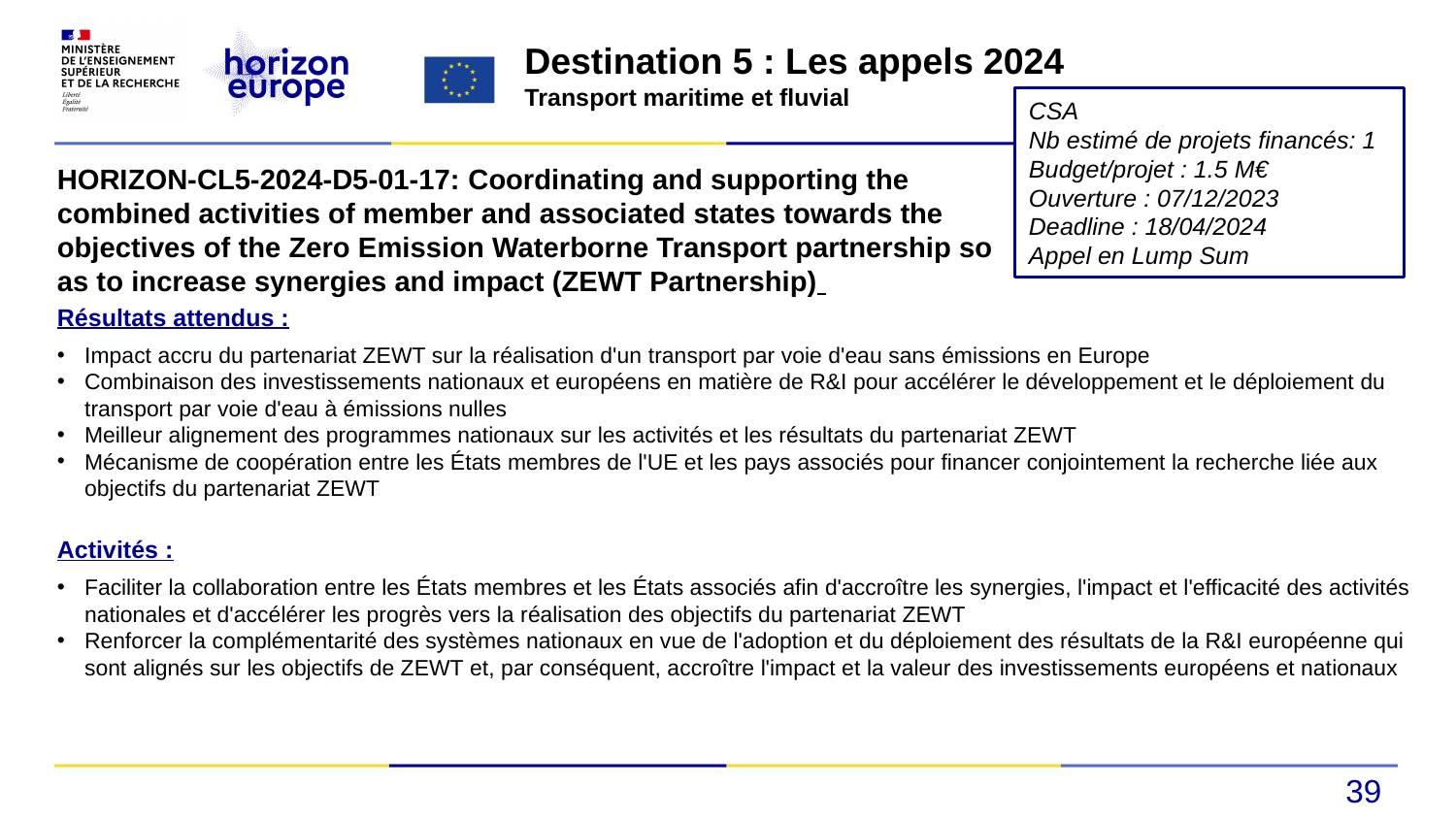

Destination 5 : Les appels 2024
Transport maritime et fluvial
CSA
Nb estimé de projets financés: 1
Budget/projet : 1.5 M€
Ouverture : 07/12/2023
Deadline : 18/04/2024
Appel en Lump Sum
HORIZON-CL5-2024-D5-01-17: Coordinating and supporting the combined activities of member and associated states towards the objectives of the Zero Emission Waterborne Transport partnership so as to increase synergies and impact (ZEWT Partnership)
Résultats attendus :
Impact accru du partenariat ZEWT sur la réalisation d'un transport par voie d'eau sans émissions en Europe
Combinaison des investissements nationaux et européens en matière de R&I pour accélérer le développement et le déploiement du transport par voie d'eau à émissions nulles
Meilleur alignement des programmes nationaux sur les activités et les résultats du partenariat ZEWT
Mécanisme de coopération entre les États membres de l'UE et les pays associés pour financer conjointement la recherche liée aux objectifs du partenariat ZEWT

Activités :
Faciliter la collaboration entre les États membres et les États associés afin d'accroître les synergies, l'impact et l'efficacité des activités nationales et d'accélérer les progrès vers la réalisation des objectifs du partenariat ZEWT
Renforcer la complémentarité des systèmes nationaux en vue de l'adoption et du déploiement des résultats de la R&I européenne qui sont alignés sur les objectifs de ZEWT et, par conséquent, accroître l'impact et la valeur des investissements européens et nationaux
39